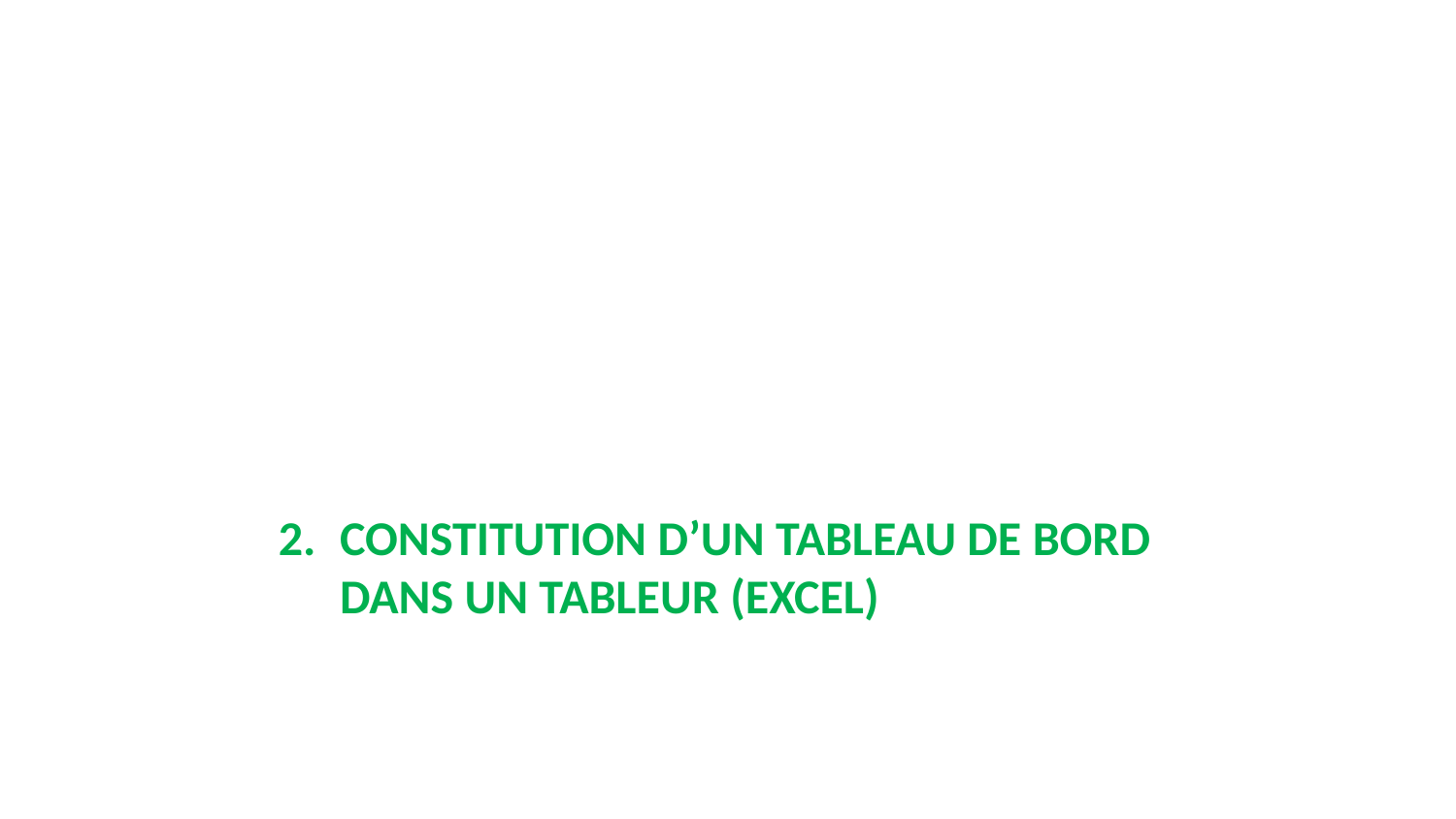

# Constitution d’un tableau de bord dans un tableur (excel)